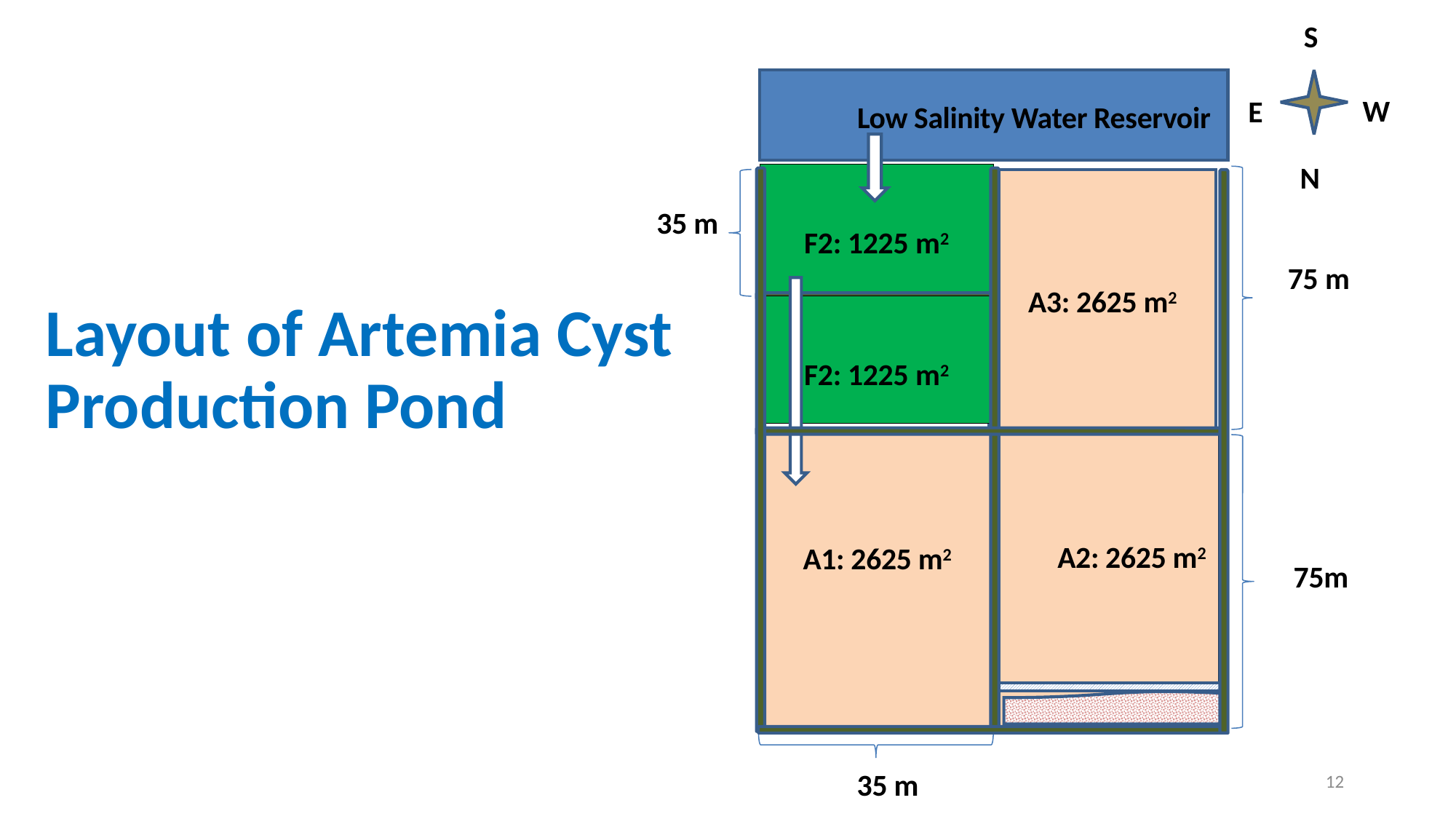

S
Low Salinity Water Reservoir

W
E

N

F2: 1225 m2

35 m

F2: 1225 m2

A1: 2625 m2

75m

35 m

75 m

A3: 2625 m2

       A2: 2625 m2

# Layout of Artemia Cyst Production Pond
12